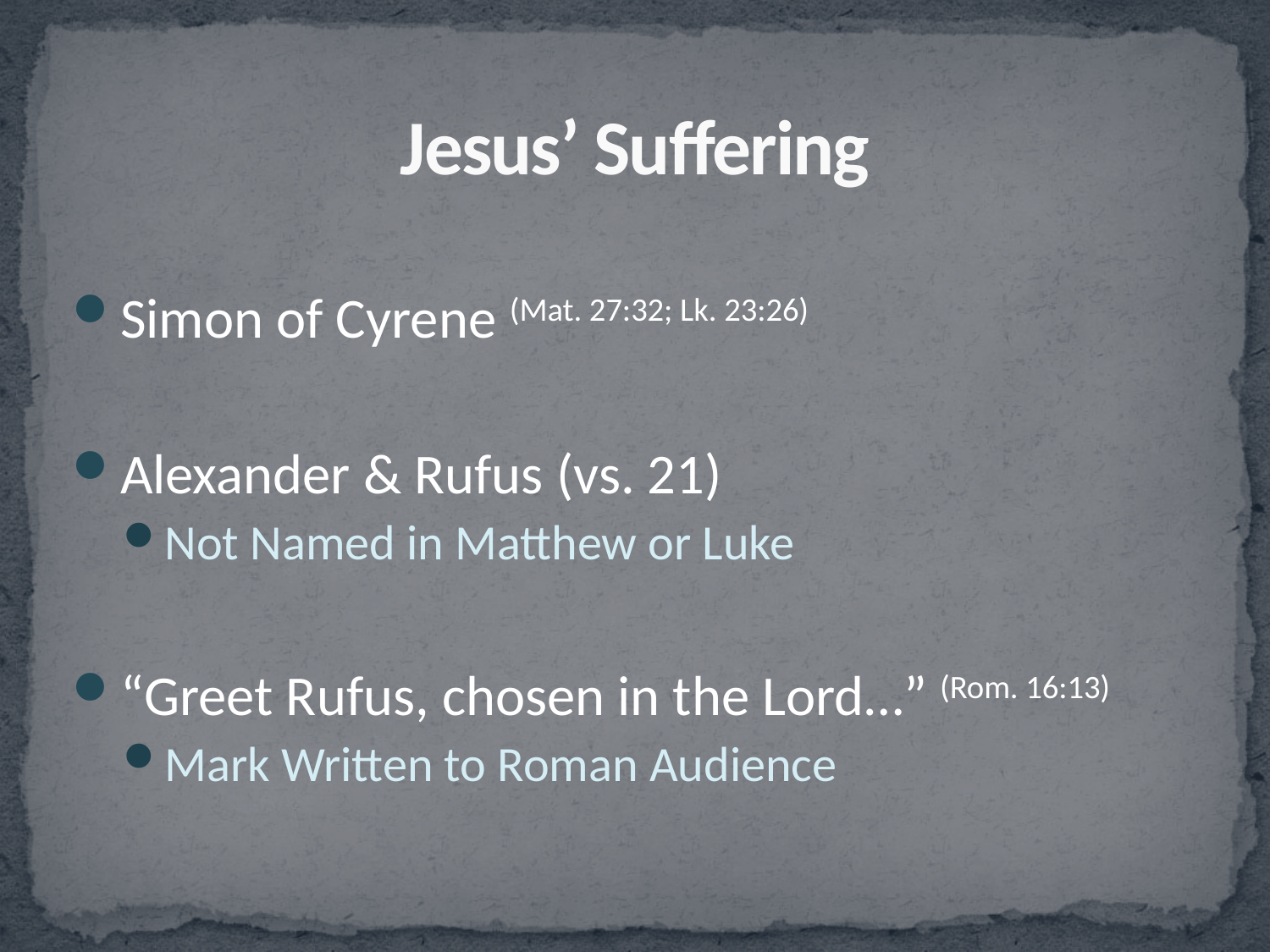

# Jesus’ Suffering

Simon of Cyrene (Mat. 27:32; Lk. 23:26)

Alexander & Rufus (vs. 21)
Not Named in Matthew or Luke

“Greet Rufus, chosen in the Lord…” (Rom. 16:13)
Mark Written to Roman Audience